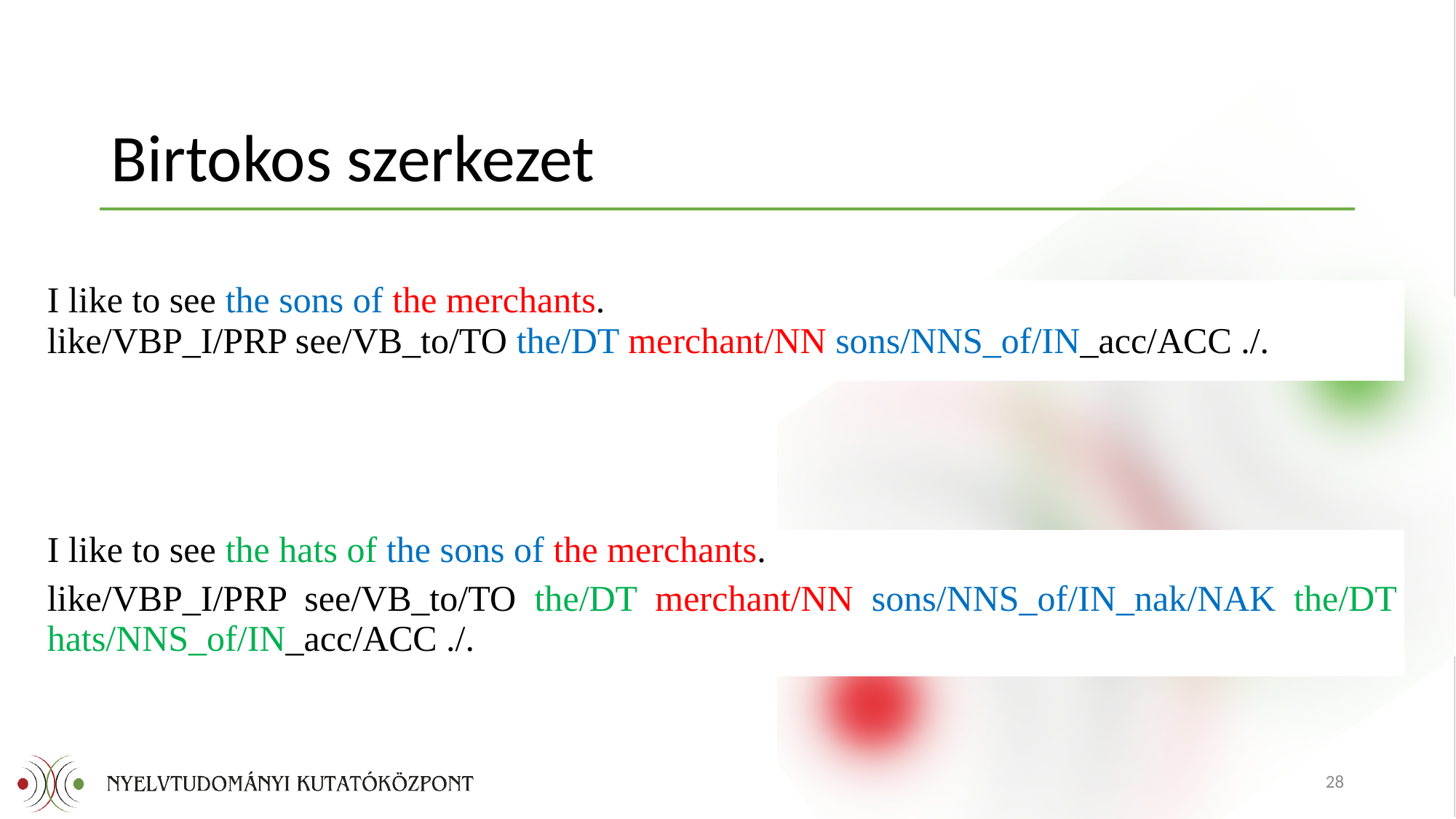

# Birtokos szerkezet
| I like to see the sons of the merchants. |
| --- |
| like/VBP\_I/PRP see/VB\_to/TO the/DT merchant/NN sons/NNS\_of/IN\_acc/ACC ./. |
| I like to see the hats of the sons of the merchants. |
| --- |
| like/VBP\_I/PRP see/VB\_to/TO the/DT merchant/NN sons/NNS\_of/IN\_nak/NAK the/DT hats/NNS\_of/IN\_acc/ACC ./. |
28